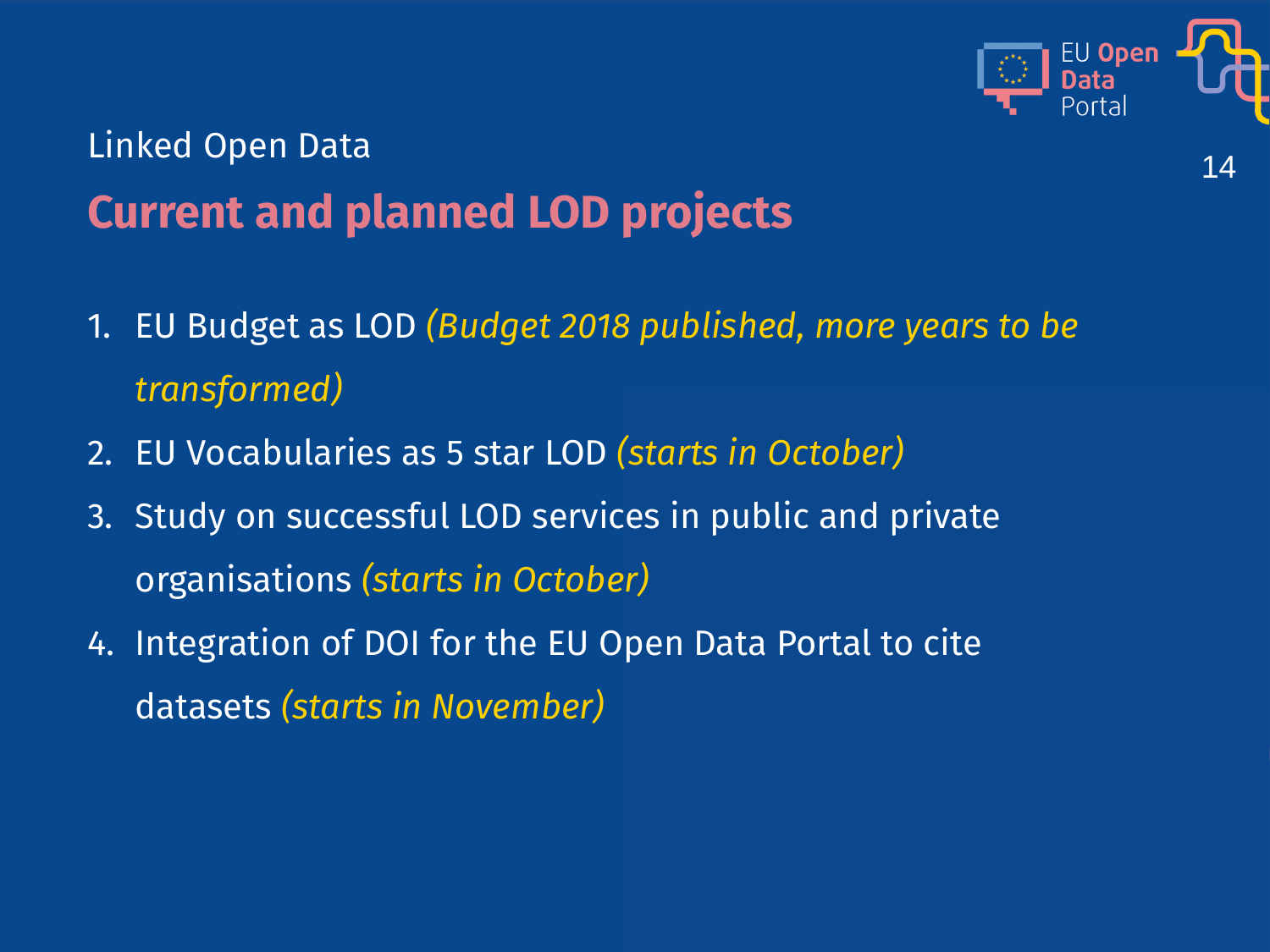

Linked Open Data
# Current and planned LOD projects
EU Budget as LOD (Budget 2018 published, more years to be transformed)
EU Vocabularies as 5 star LOD (starts in October)
Study on successful LOD services in public and private organisations (starts in October)
Integration of DOI for the EU Open Data Portal to cite datasets (starts in November)